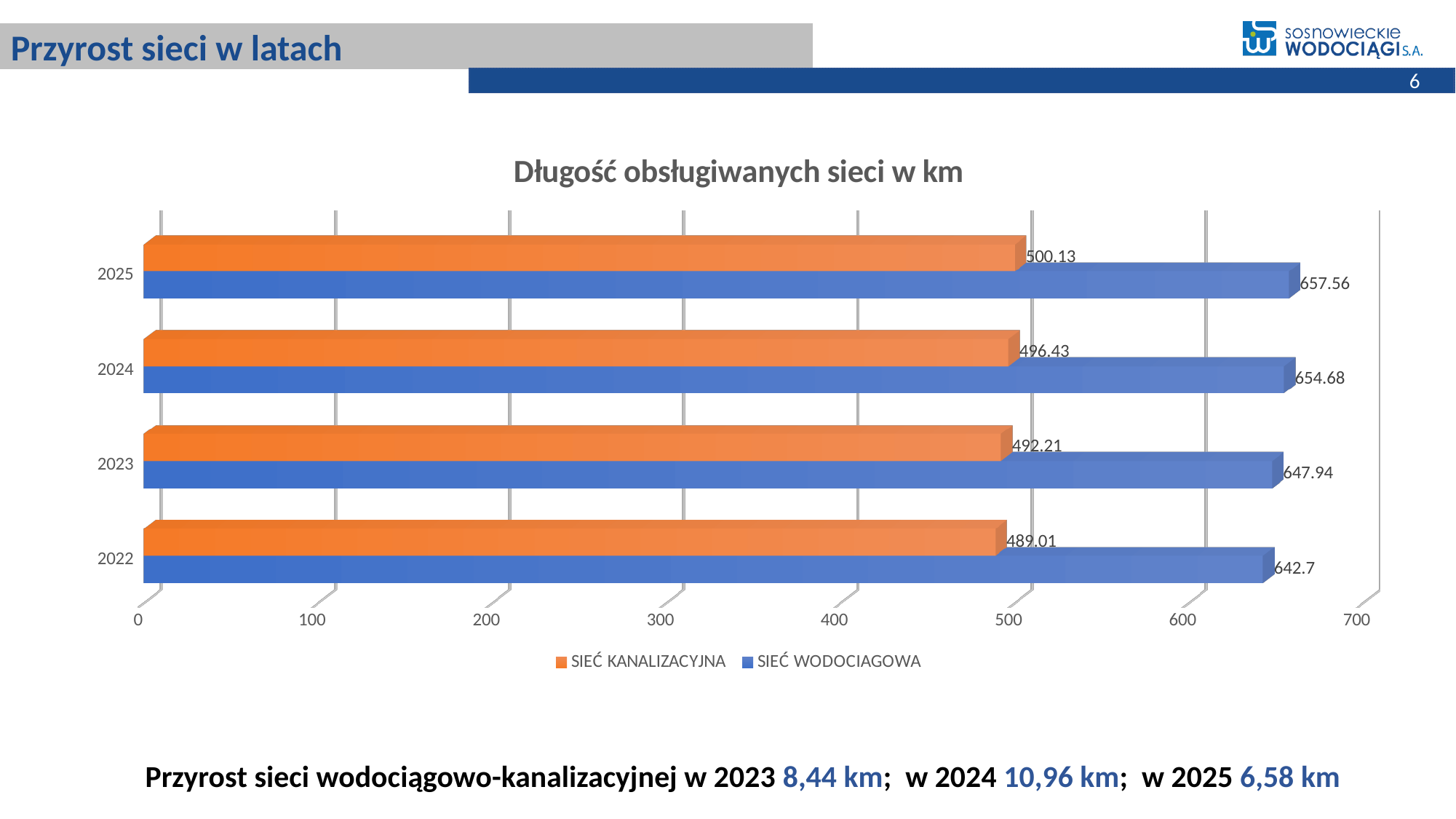

# Przyrost sieci w latach
6

[unsupported chart]

| Przyrost sieci wodociągowo-kanalizacyjnej w 2023 8,44 km; w 2024 10,96 km; w 2025 6,58 km |
| --- |